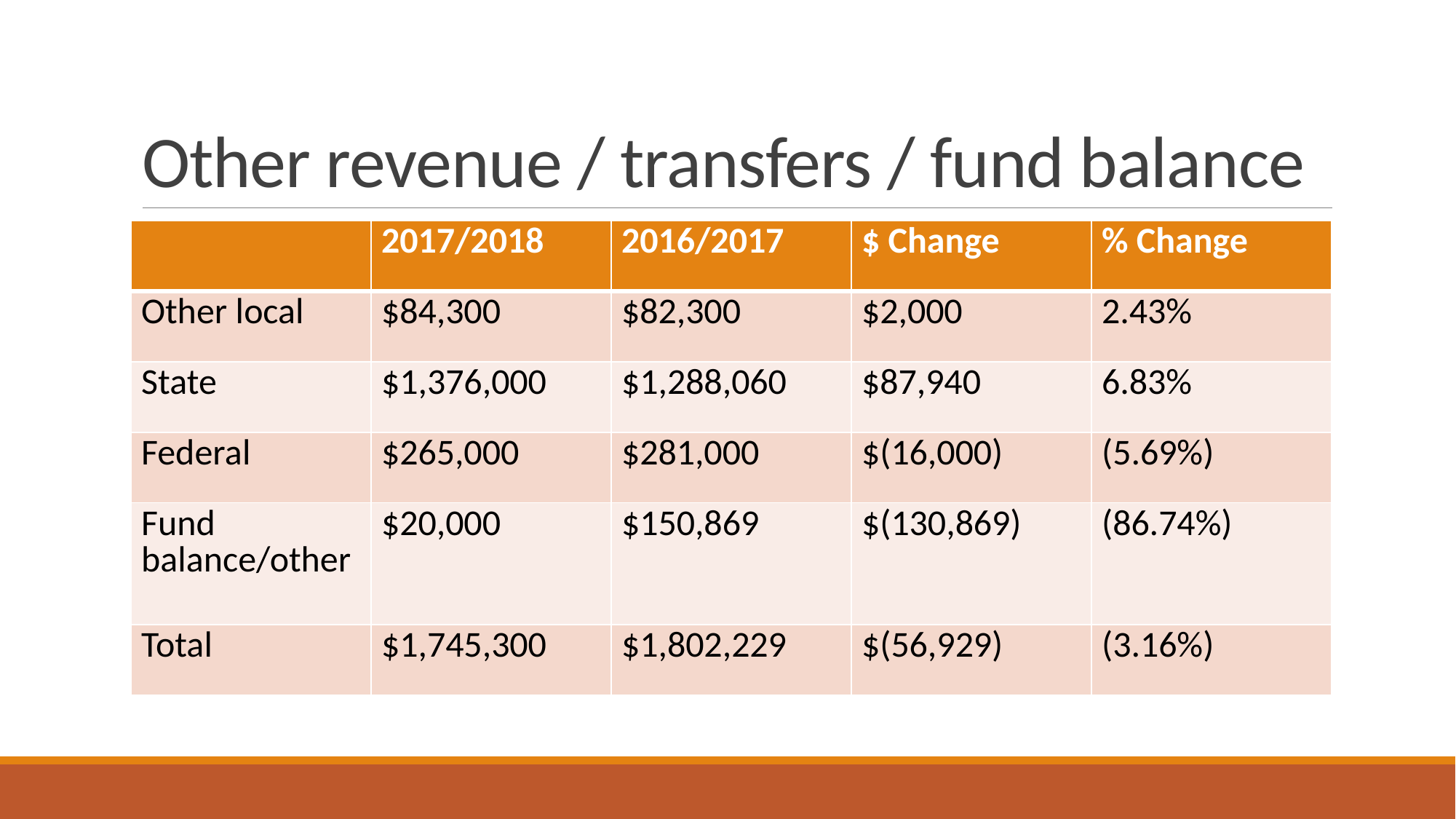

# Other revenue / transfers / fund balance
|  | 2017/2018 | 2016/2017 | $ Change | % Change |
| --- | --- | --- | --- | --- |
| Other local | $84,300 | $82,300 | $2,000 | 2.43% |
| State | $1,376,000 | $1,288,060 | $87,940 | 6.83% |
| Federal | $265,000 | $281,000 | $(16,000) | (5.69%) |
| Fund balance/other | $20,000 | $150,869 | $(130,869) | (86.74%) |
| Total | $1,745,300 | $1,802,229 | $(56,929) | (3.16%) |